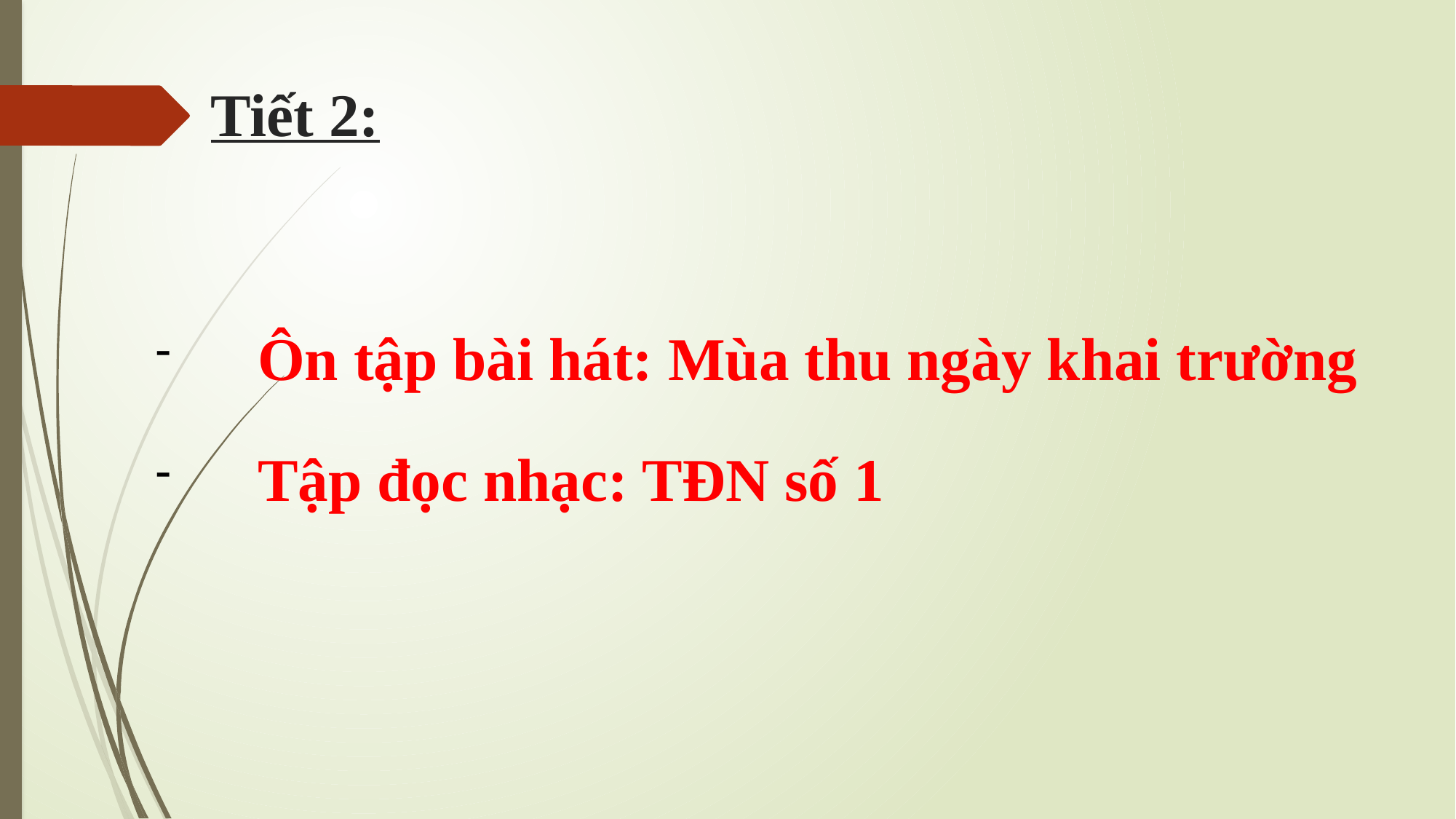

# Tiết 2:
Ôn tập bài hát: Mùa thu ngày khai trường
Tập đọc nhạc: TĐN số 1